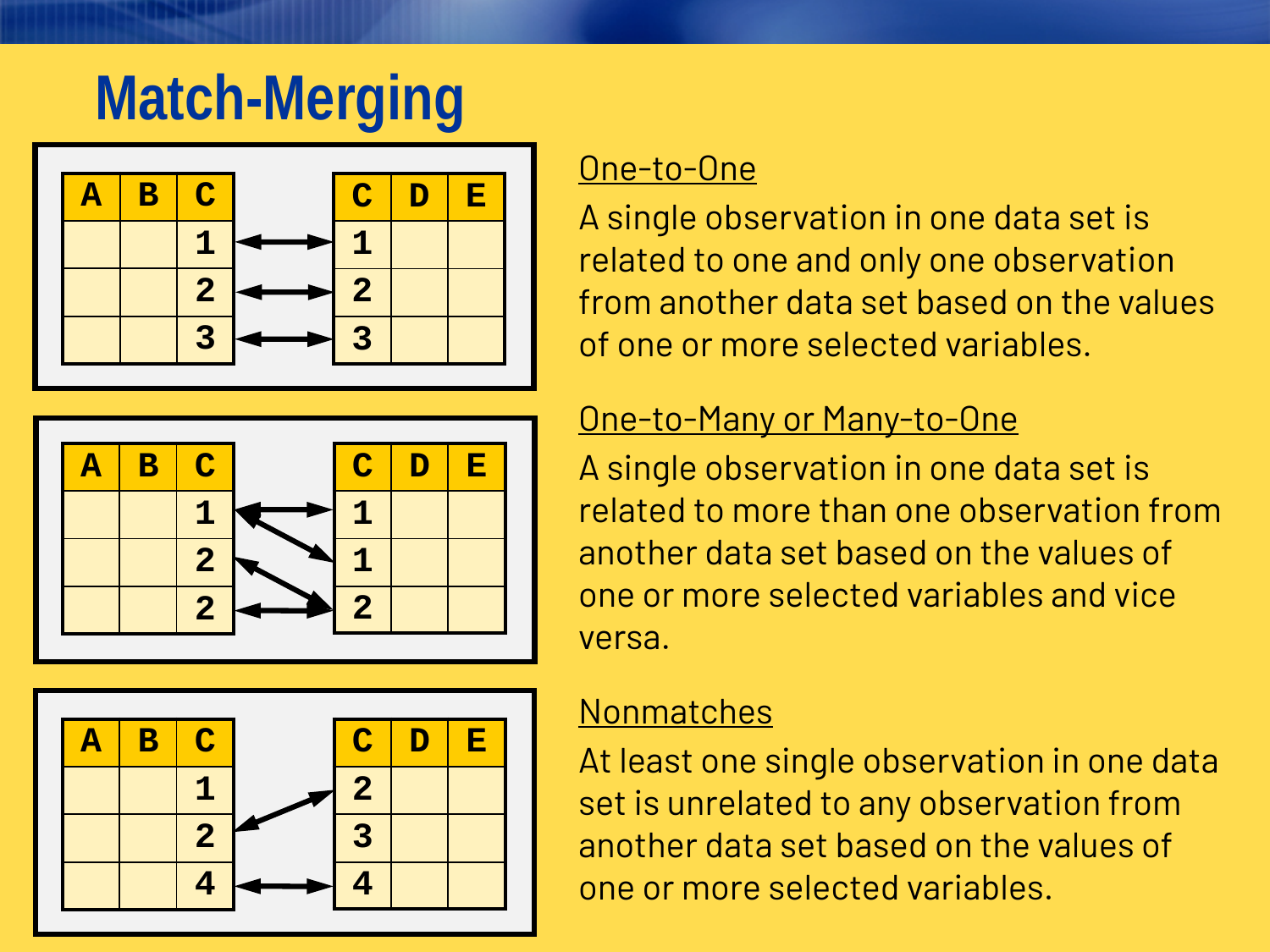

# Match-Merging
|  |  |  |
| --- | --- | --- |
| A | B | C |
|  |  | 1 |
|  |  | 2 |
|  |  | 3 |
|  |  |  |
| --- | --- | --- |
| C | D | E |
| 1 |  |  |
| 2 |  |  |
| 3 |  |  |

One-to-One
A single observation in one data set is related to one and only one observation from another data set based on the values of one or more selected variables.

One-to-Many or Many-to-One
A single observation in one data set is related to more than one observation from another data set based on the values of one or more selected variables and vice versa.

Nonmatches
At least one single observation in one data set is unrelated to any observation from another data set based on the values of one or more selected variables.

|  |  |  |
| --- | --- | --- |
| A | B | C |
|  |  | 1 |
|  |  | 2 |
|  |  | 2 |
|  |  |  |
| --- | --- | --- |
| C | D | E |
| 1 |  |  |
| 1 |  |  |
| 2 |  |  |

|  |  |  |
| --- | --- | --- |
| A | B | C |
|  |  | 1 |
|  |  | 2 |
|  |  | 4 |
|  |  |  |
| --- | --- | --- |
| C | D | E |
| 2 |  |  |
| 3 |  |  |
| 4 |  |  |

16